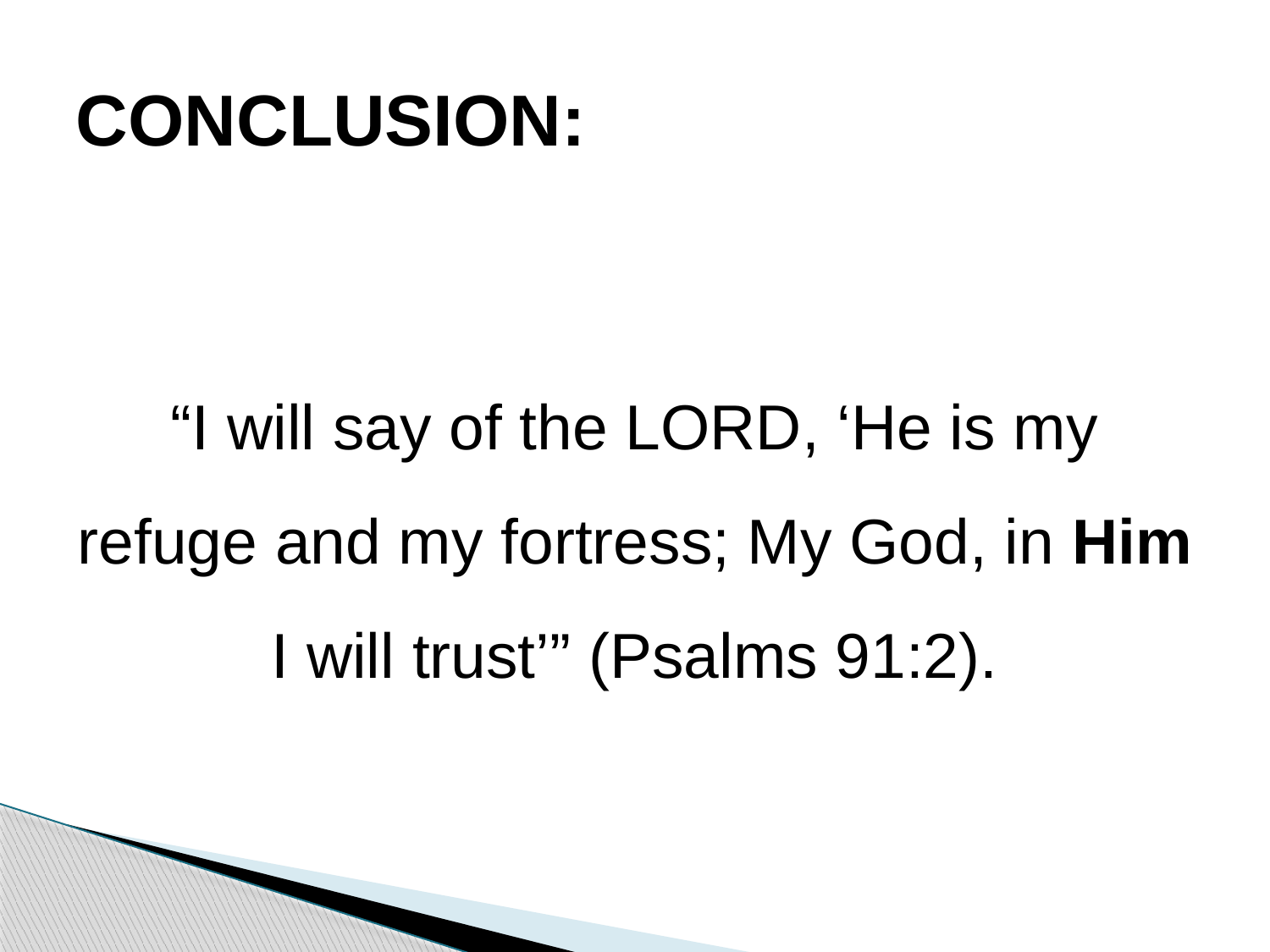

# CONCLUSION:
“I will say of the LORD, ‘He is my refuge and my fortress; My God, in Him I will trust’” (Psalms 91:2).